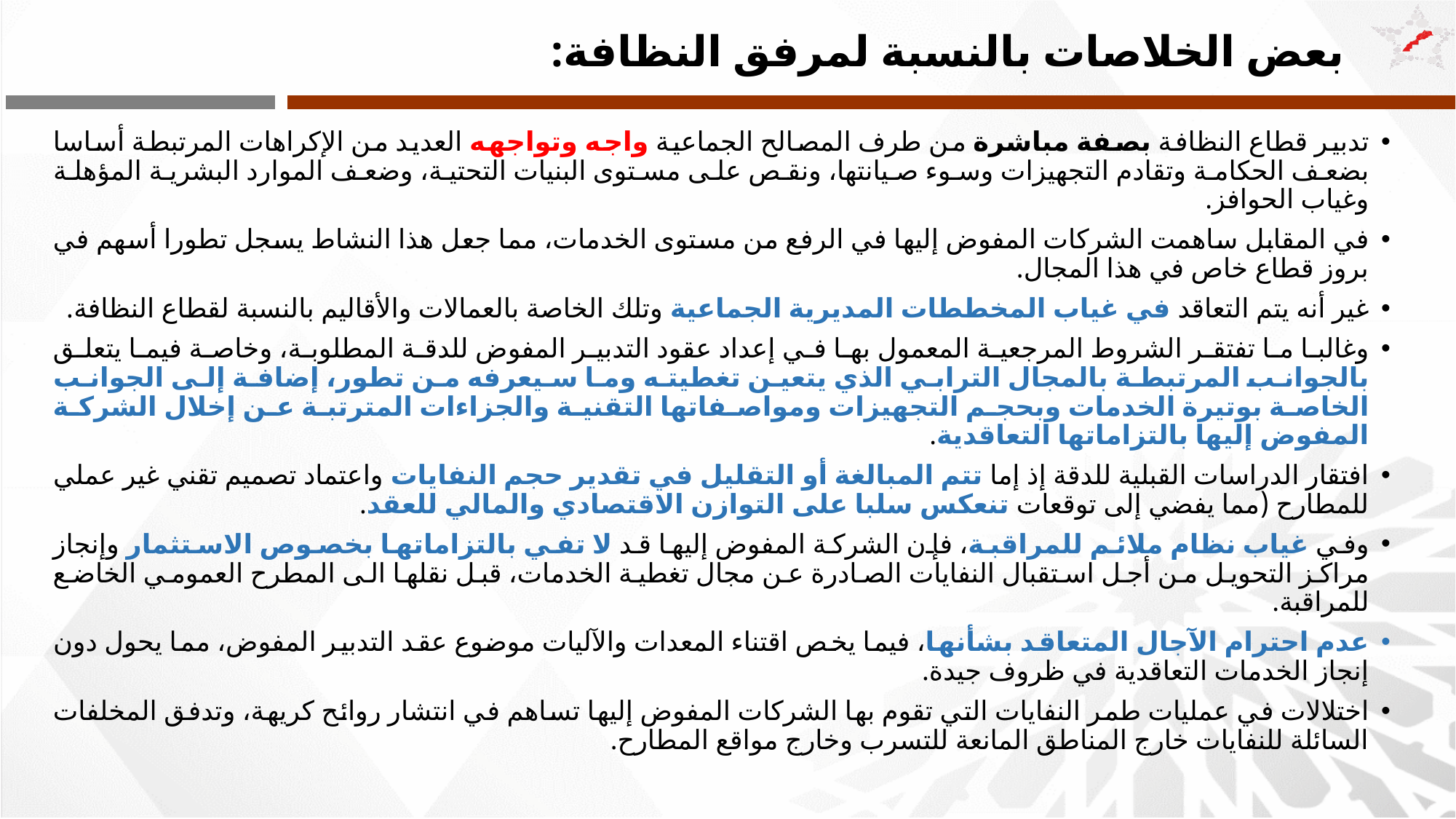

# بعض الخلاصات بالنسبة لمرفق النظافة:
تدبير قطاع النظافة بصفة مباشرة من طرف المصالح الجماعية واجه وتواجهه العديد من الإكراهات المرتبطة أساسا بضعف الحكامة وتقادم التجهيزات وسوء صيانتها، ونقص على مستوى البنيات التحتية، وضعف الموارد البشرية المؤهلة وغياب الحوافز.
في المقابل ساهمت الشركات المفوض إليها في الرفع من مستوى الخدمات، مما جعل هذا النشاط يسجل تطورا أسهم في بروز قطاع خاص في هذا المجال.
غير أنه يتم التعاقد في غياب المخططات المديرية الجماعية وتلك الخاصة بالعمالات والأقاليم بالنسبة لقطاع النظافة.
وغالبا ما تفتقر الشروط المرجعية المعمول بها في إعداد عقود التدبير المفوض للدقة المطلوبة، وخاصة فيما يتعلق بالجوانب المرتبطة بالمجال الترابي الذي يتعين تغطيته وما سيعرفه من تطور، إضافة إلى الجوانب الخاصة بوتيرة الخدمات وبحجم التجهيزات ومواصفاتها التقنية والجزاءات المترتبة عن إخلال الشركة المفوض إليها بالتزاماتها التعاقدية.
افتقار الدراسات القبلية للدقة إذ إما تتم المبالغة أو التقليل في تقدير حجم النفايات واعتماد تصميم تقني غير عملي للمطارح (مما يفضي إلى توقعات تنعكس سلبا على التوازن الاقتصادي والمالي للعقد.
وفي غياب نظام ملائم للمراقبة، فإن الشركة المفوض إليها قد لا تفي بالتزاماتها بخصوص الاستثمار وإنجاز مراكز التحويل من أجل استقبال النفايات الصادرة عن مجال تغطية الخدمات، قبل نقلها الى المطرح العمومي الخاضع للمراقبة.
عدم احترام الآجال المتعاقد بشأنها، فيما يخص اقتناء المعدات والآليات موضوع عقد التدبير المفوض، مما يحول دون إنجاز الخدمات التعاقدية في ظروف جيدة.
اختلالات في عمليات طمر النفايات التي تقوم بها الشركات المفوض إليها تساهم في انتشار روائح كريهة، وتدفق المخلفات السائلة للنفايات خارج المناطق المانعة للتسرب وخارج مواقع المطارح.